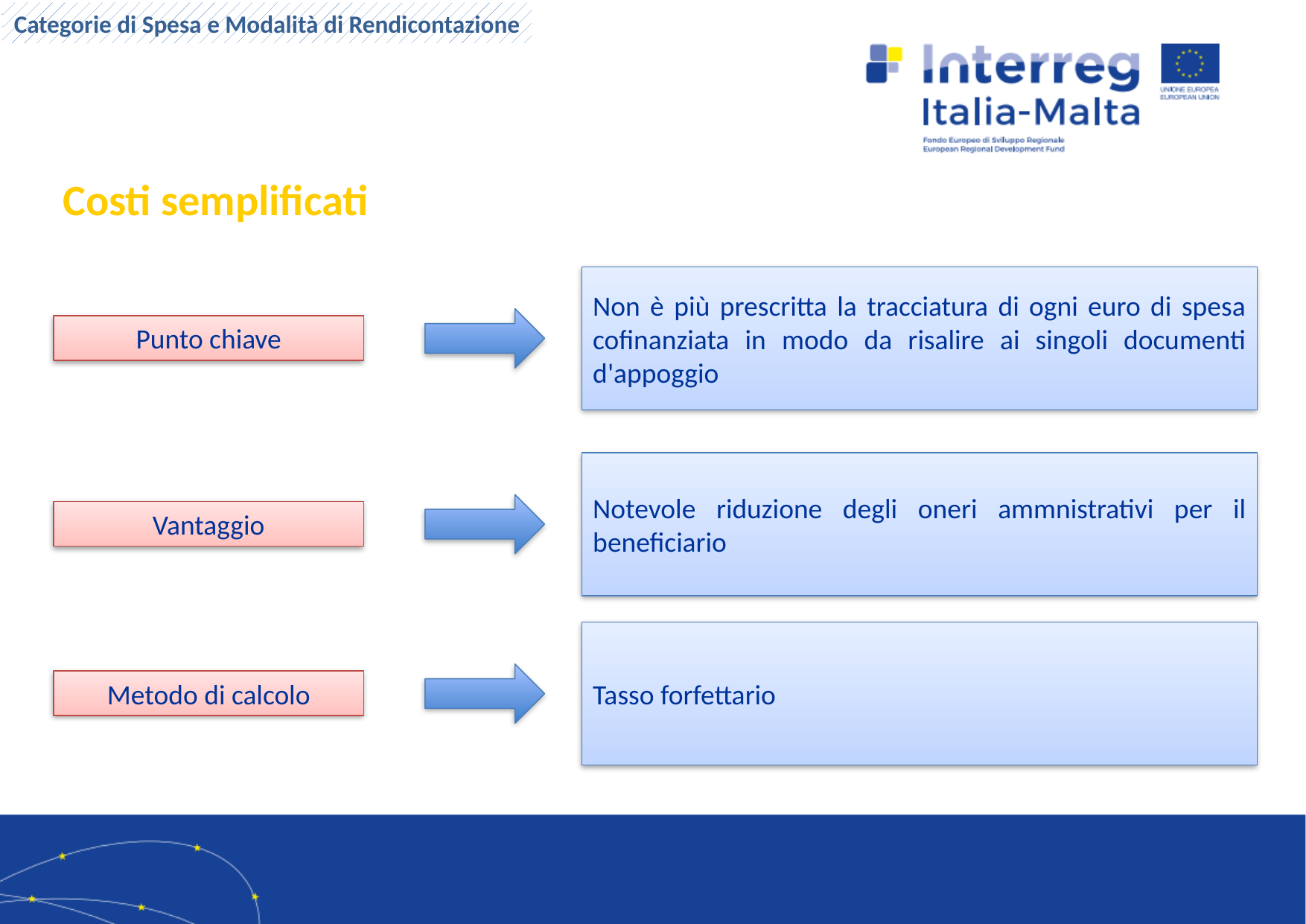

Opzione costi semplificati
Categorie di Spesa e Modalità di Rendicontazione
Costi semplificati

Non è più prescritta la tracciatura di ogni euro di spesa cofinanziata in modo da risalire ai singoli documenti d'appoggio

Punto chiave

Notevole riduzione degli oneri ammnistrativi per il beneficiario

Vantaggio

Tasso forfettario

Metodo di calcolo